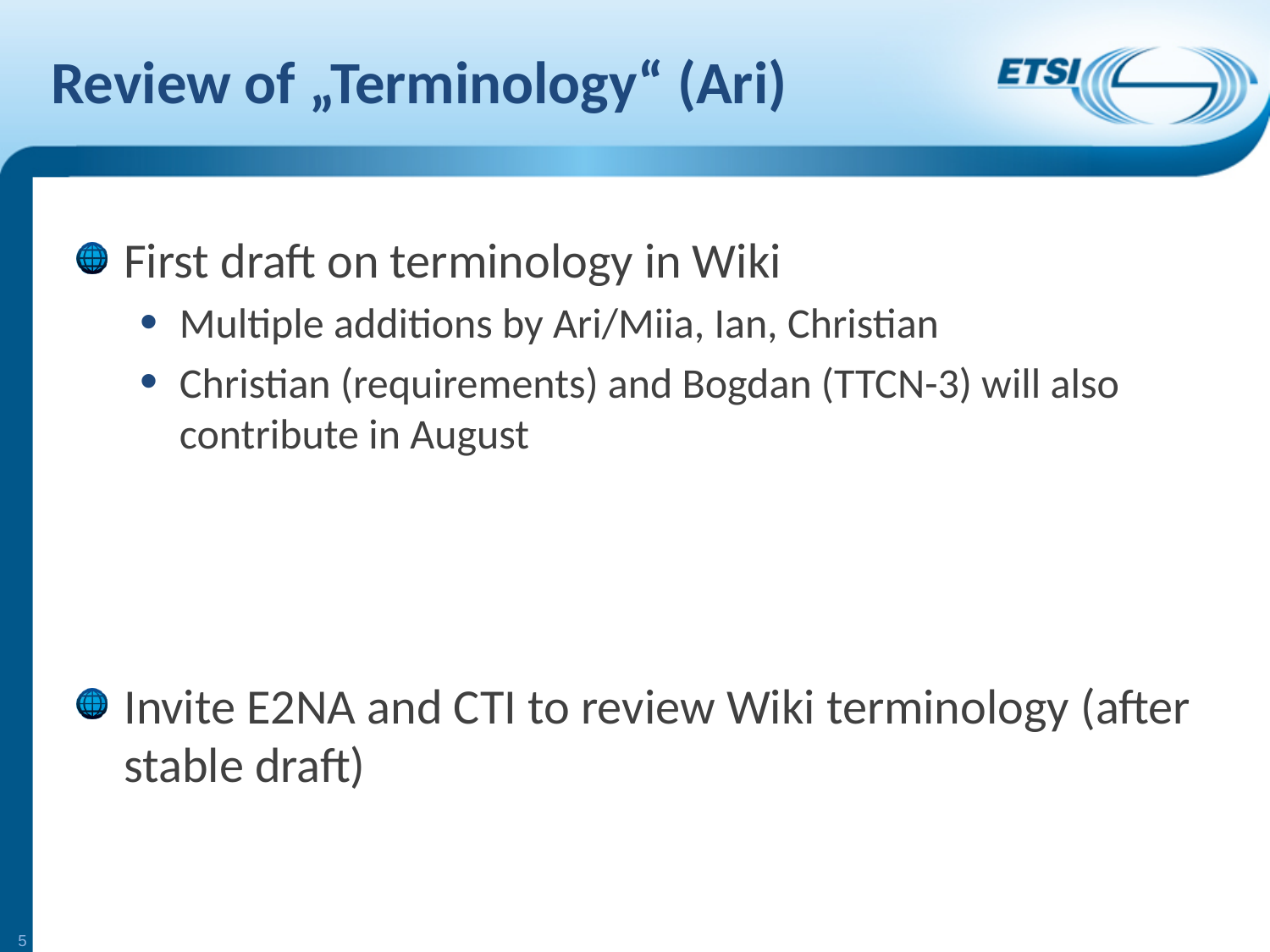

# Review of „Terminology“ (Ari)
First draft on terminology in Wiki
Multiple additions by Ari/Miia, Ian, Christian
Christian (requirements) and Bogdan (TTCN-3) will also contribute in August

Invite E2NA and CTI to review Wiki terminology (after stable draft)
5